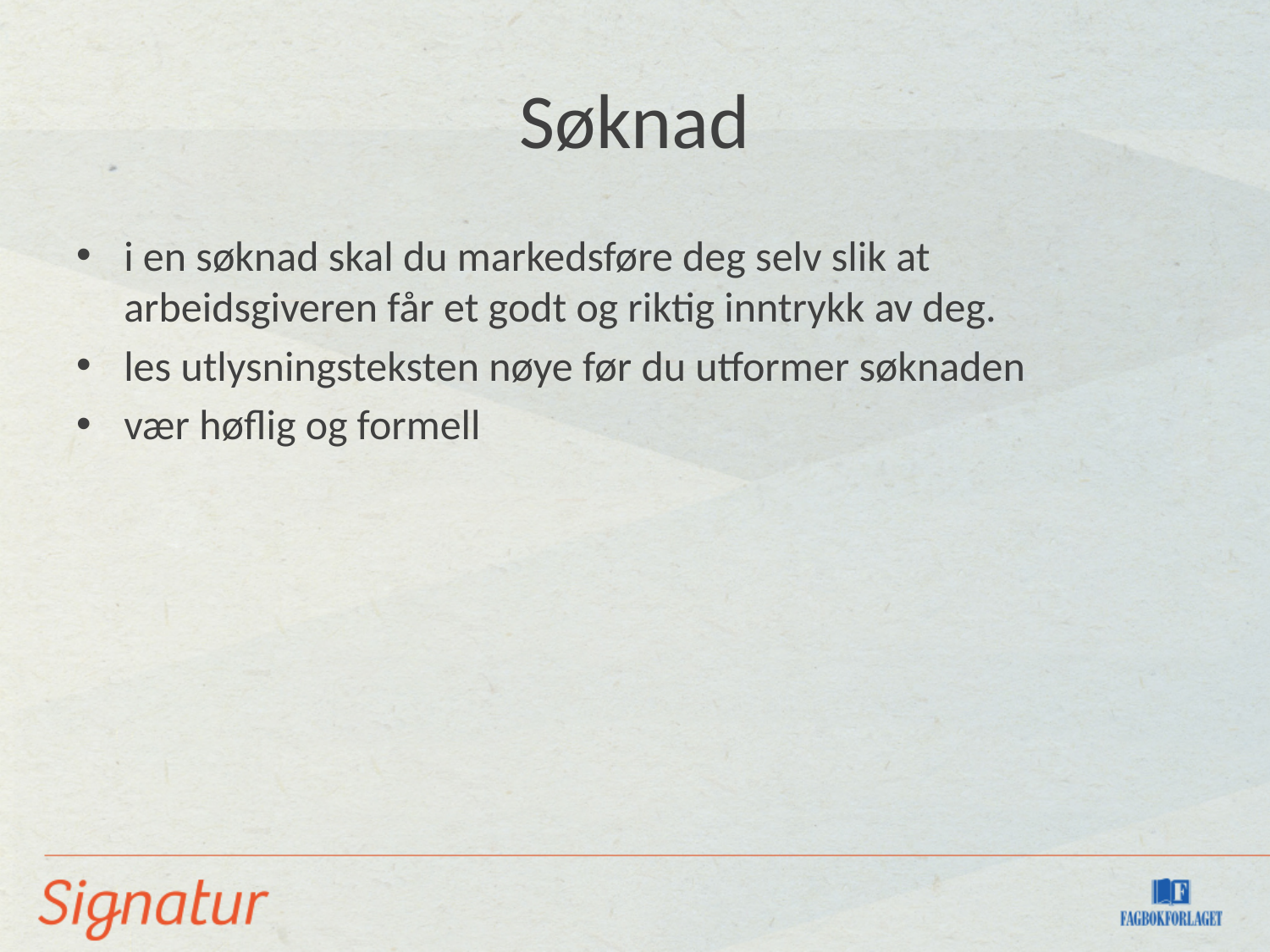

# Søknad
i en søknad skal du markedsføre deg selv slik at arbeidsgiveren får et godt og riktig inntrykk av deg.
les utlysningsteksten nøye før du utformer søknaden
vær høflig og formell